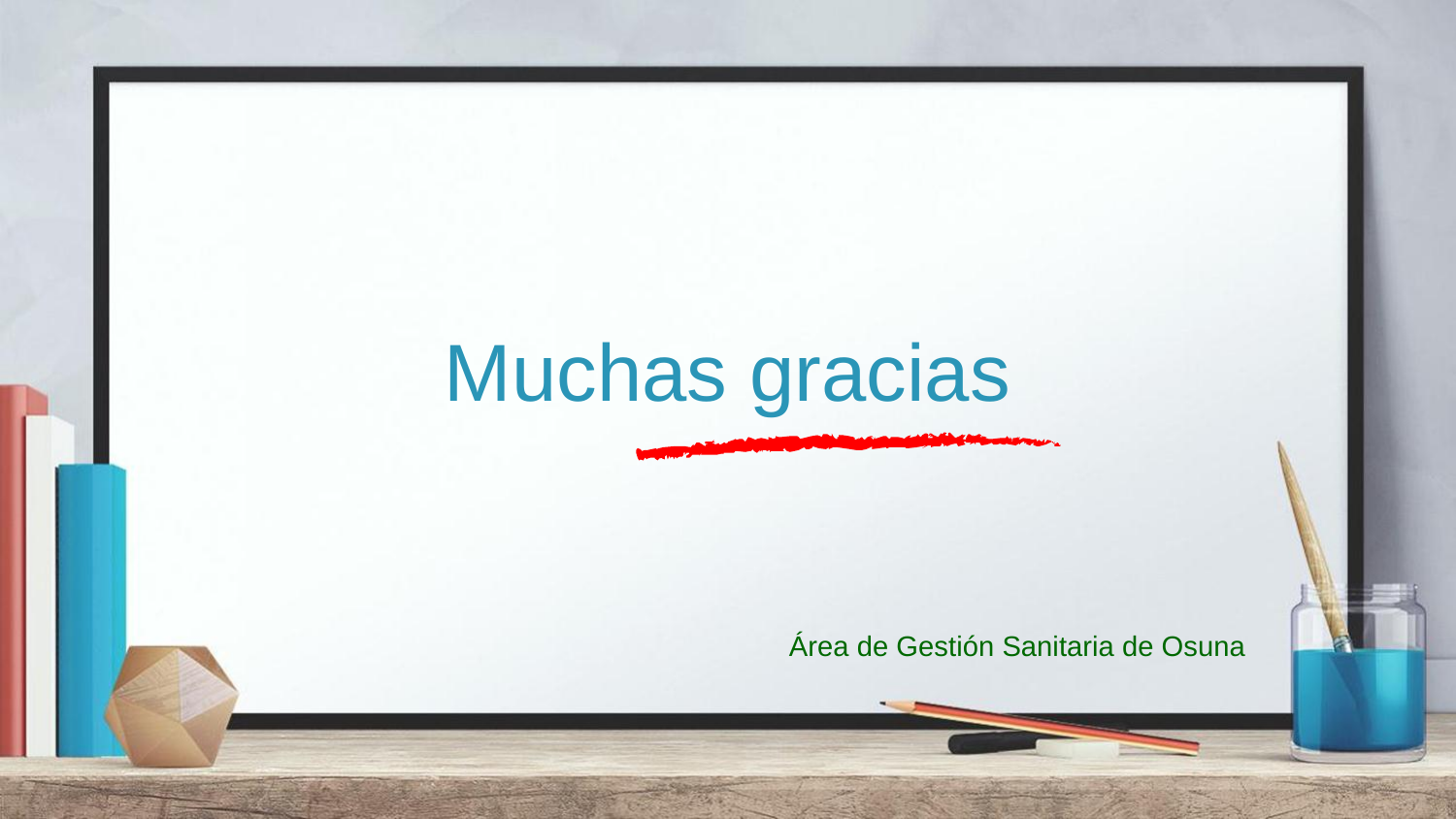

Muchas gracias

Área de Gestión Sanitaria de Osuna